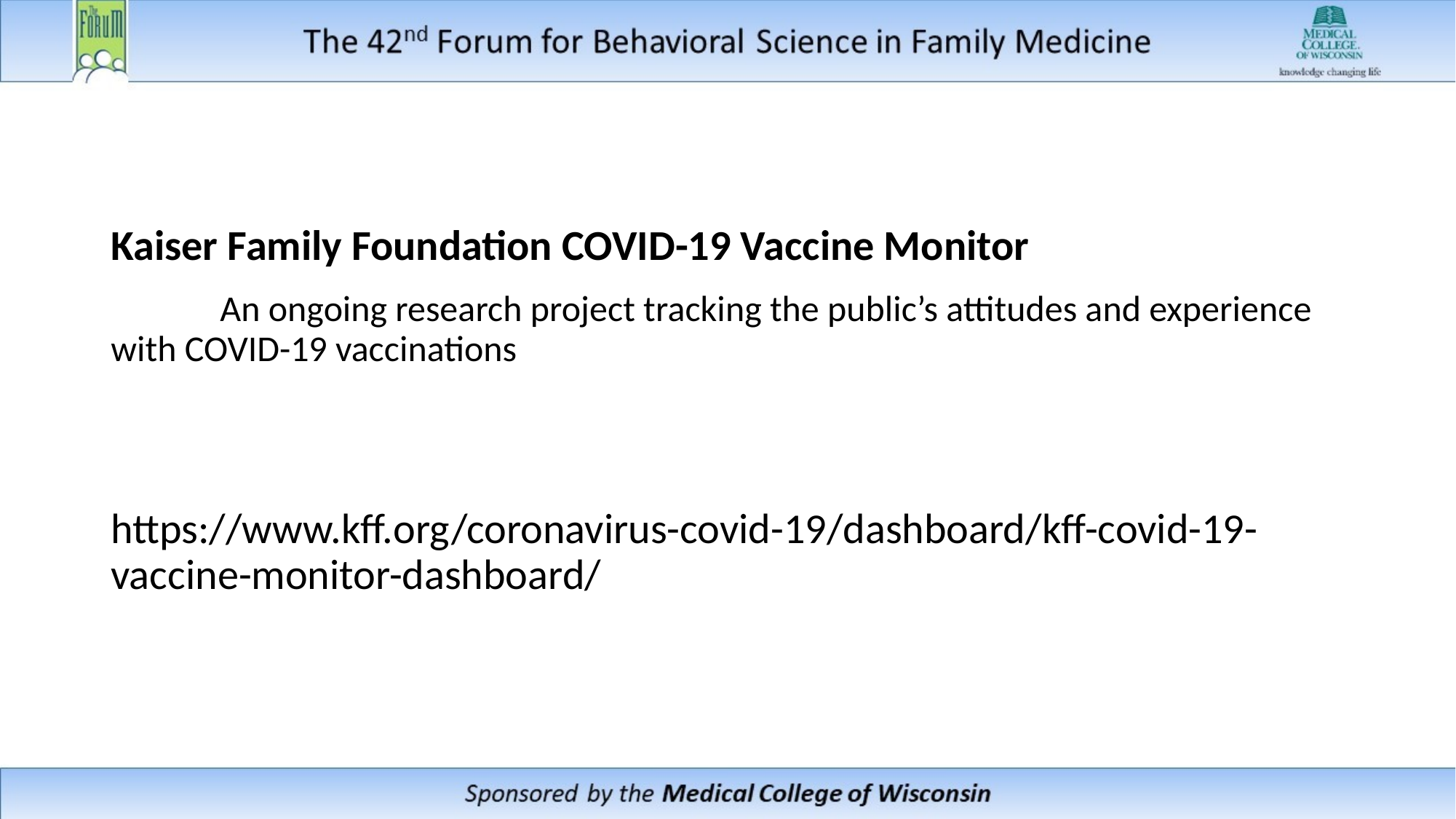

Kaiser Family Foundation COVID-19 Vaccine Monitor
	An ongoing research project tracking the public’s attitudes and experience with COVID-19 vaccinations

https://www.kff.org/coronavirus-covid-19/dashboard/kff-covid-19-vaccine-monitor-dashboard/